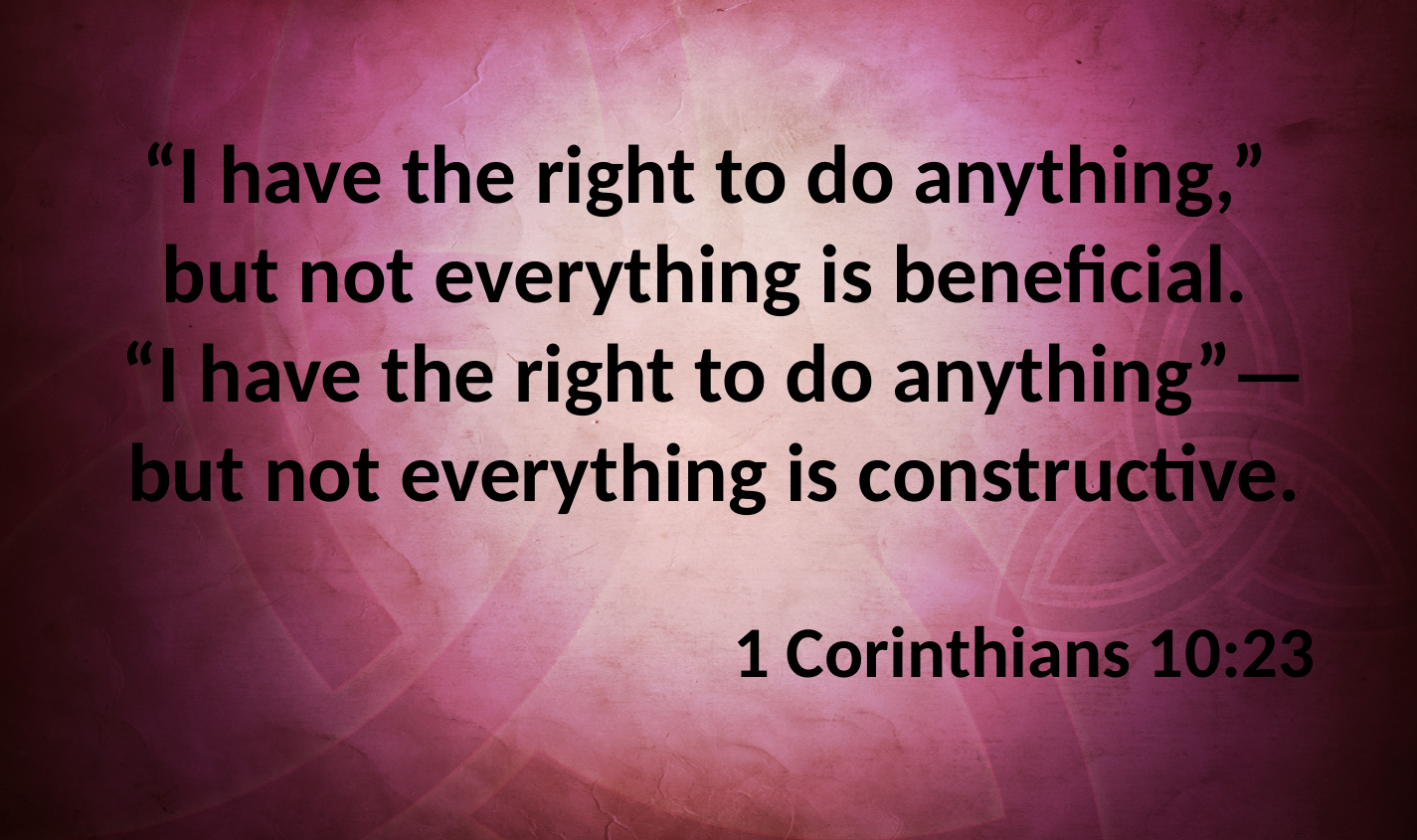

“I have the right to do anything,”
but not everything is beneficial.
“I have the right to do anything”—but not everything is constructive.

1 Corinthians 10:23